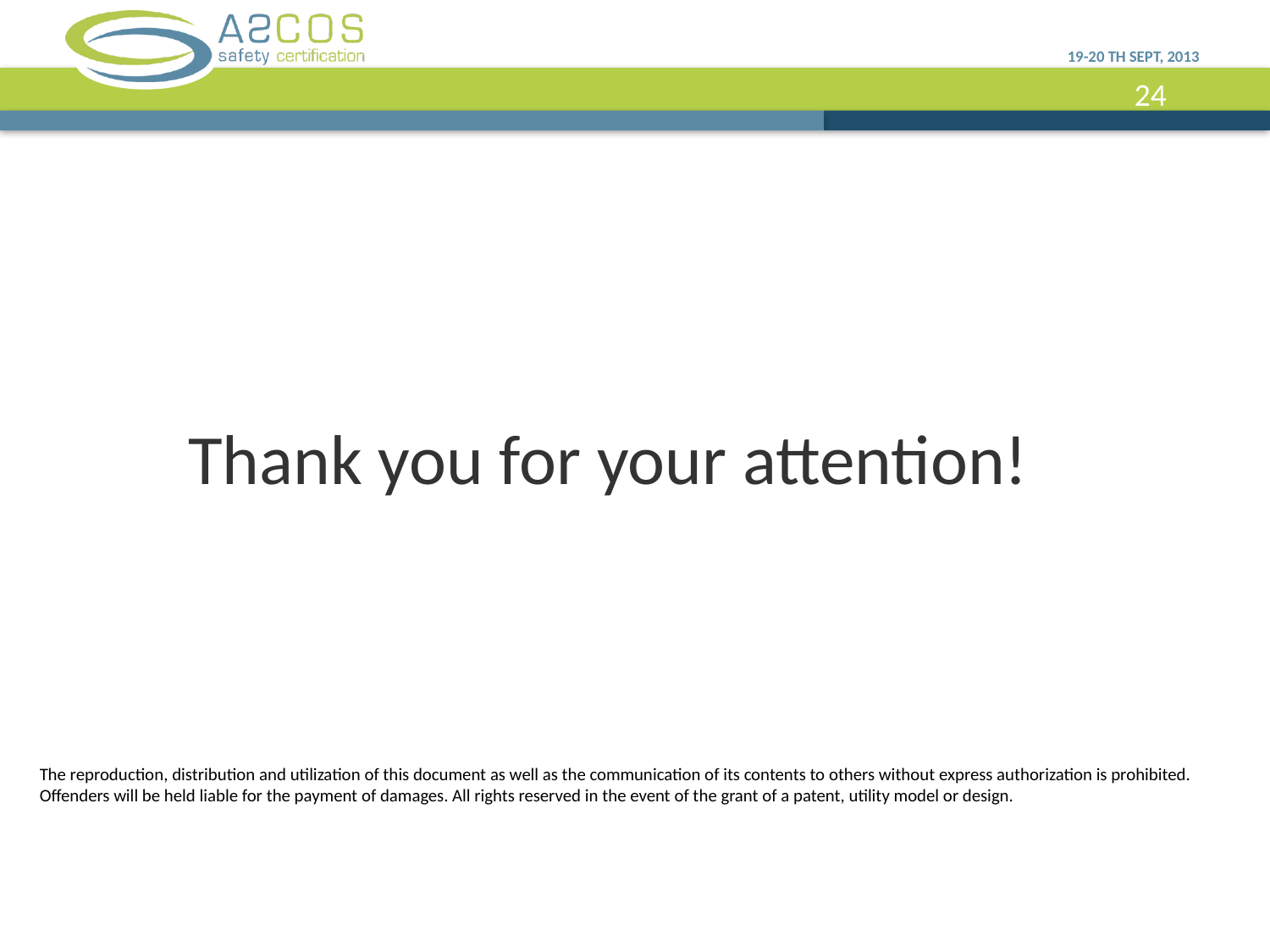

19-20 th SEPT, 2013
Thank you for your attention!

The reproduction, distribution and utilization of this document as well as the communication of its contents to others without express authorization is prohibited. Offenders will be held liable for the payment of damages. All rights reserved in the event of the grant of a patent, utility model or design.